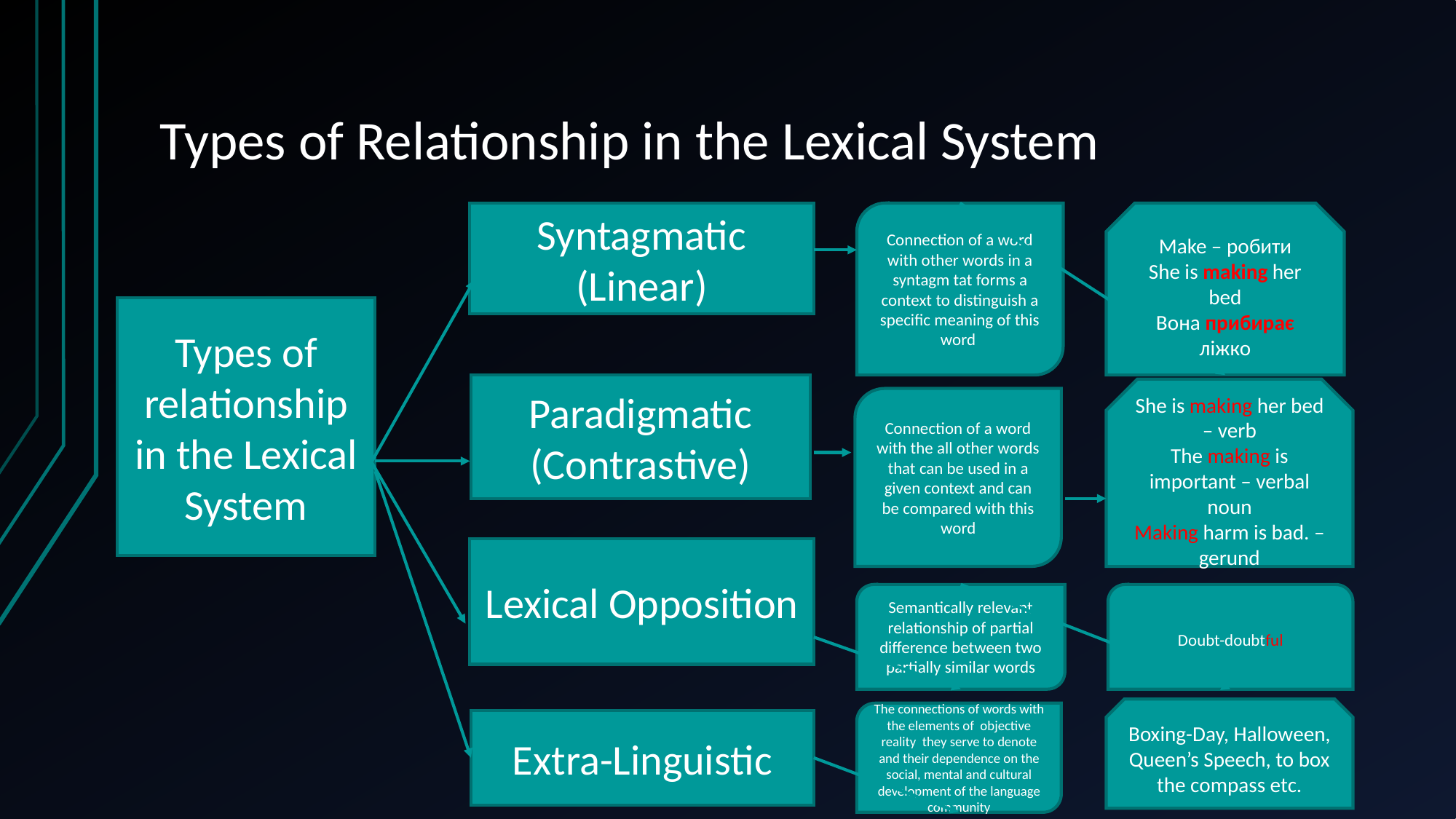

# Types of Relationship in the Lexical System
Syntagmatic (Linear)
Connection of a word with other words in a syntagm tat forms a context to distinguish a specific meaning of this word
Make – робити
She is making her bed
Вона прибирає ліжко
Types of relationship in the Lexical System
Paradigmatic (Contrastive)
She is making her bed – verb
The making is important – verbal noun
Making harm is bad. – gerund
Connection of a word with the all other words that can be used in a given context and can be compared with this word
Lexical Opposition
Semantically relevant relationship of partial difference between two partially similar words
Doubt-doubtful
Boxing-Day, Halloween, Queen’s Speech, to box the compass etc.
The connections of words with the elements of  objective reality  they serve to denote and their dependence on the social, mental and cultural development of the language community
Extra-Linguistic